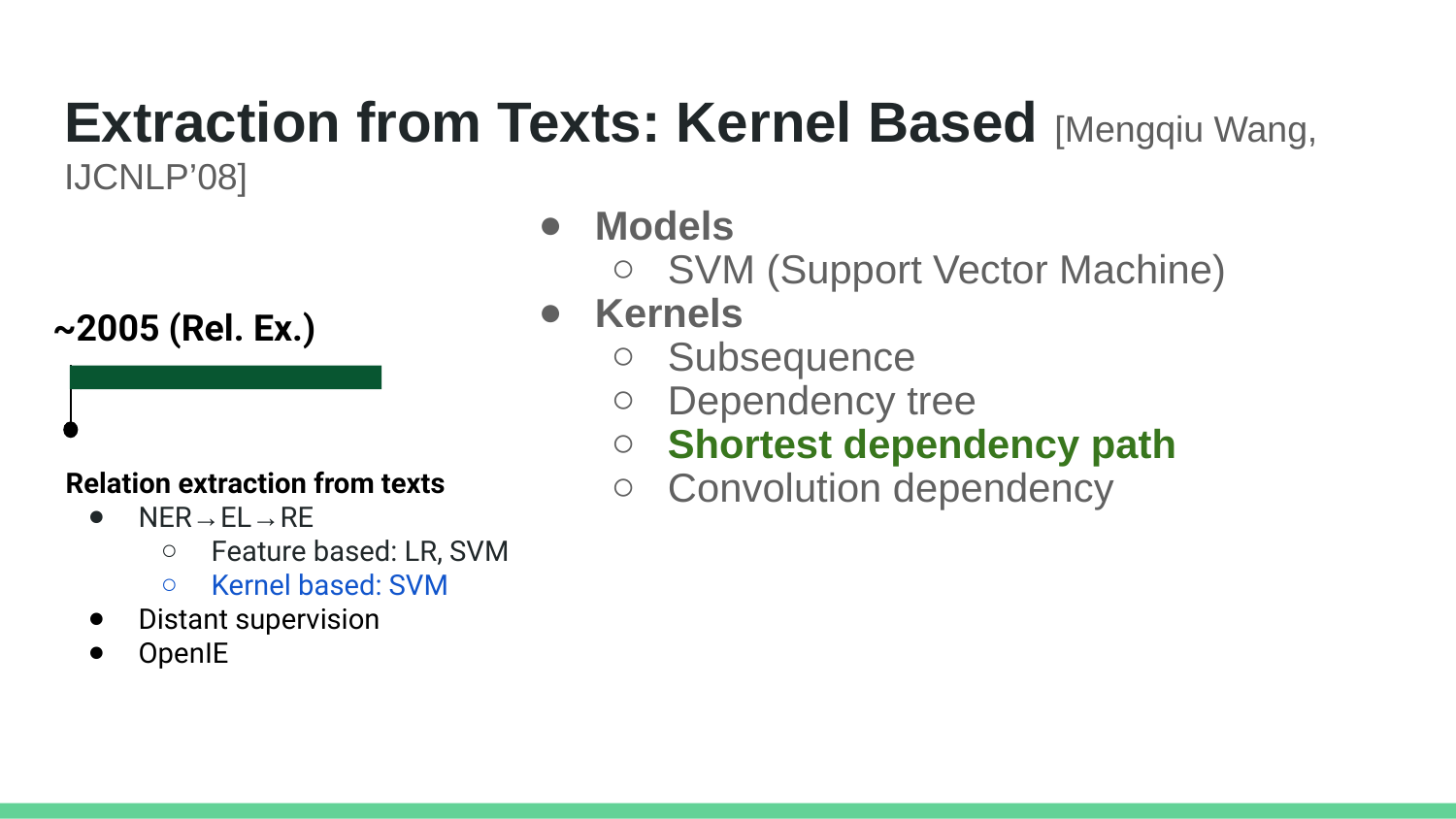

# Extraction from Texts: Kernel Based [Mengqiu Wang, IJCNLP’08]

Models
SVM (Support Vector Machine)
Kernels
Subsequence
Dependency tree
Shortest dependency path
Convolution dependency
~2005 (Rel. Ex.)

Relation extraction from texts
NER→EL→RE
Feature based: LR, SVM
Kernel based: SVM
Distant supervision
OpenIE